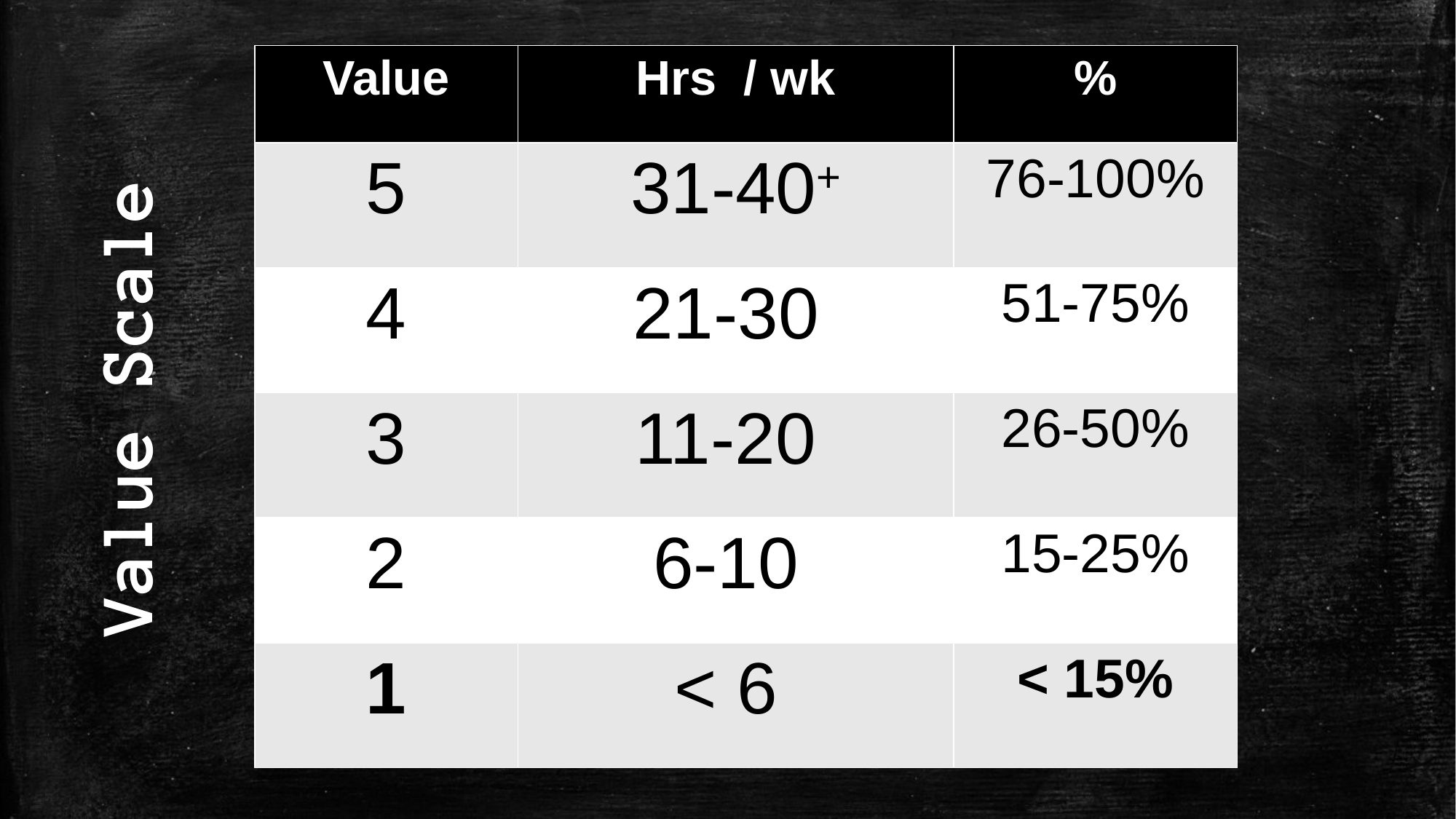

| Value | Hrs / wk | % |
| --- | --- | --- |
| 5 | 31-40+ | 76-100% |
| 4 | 21-30 | 51-75% |
| 3 | 11-20 | 26-50% |
| 2 | 6-10 | 15-25% |
| 1 | < 6 | < 15% |
Value Scale